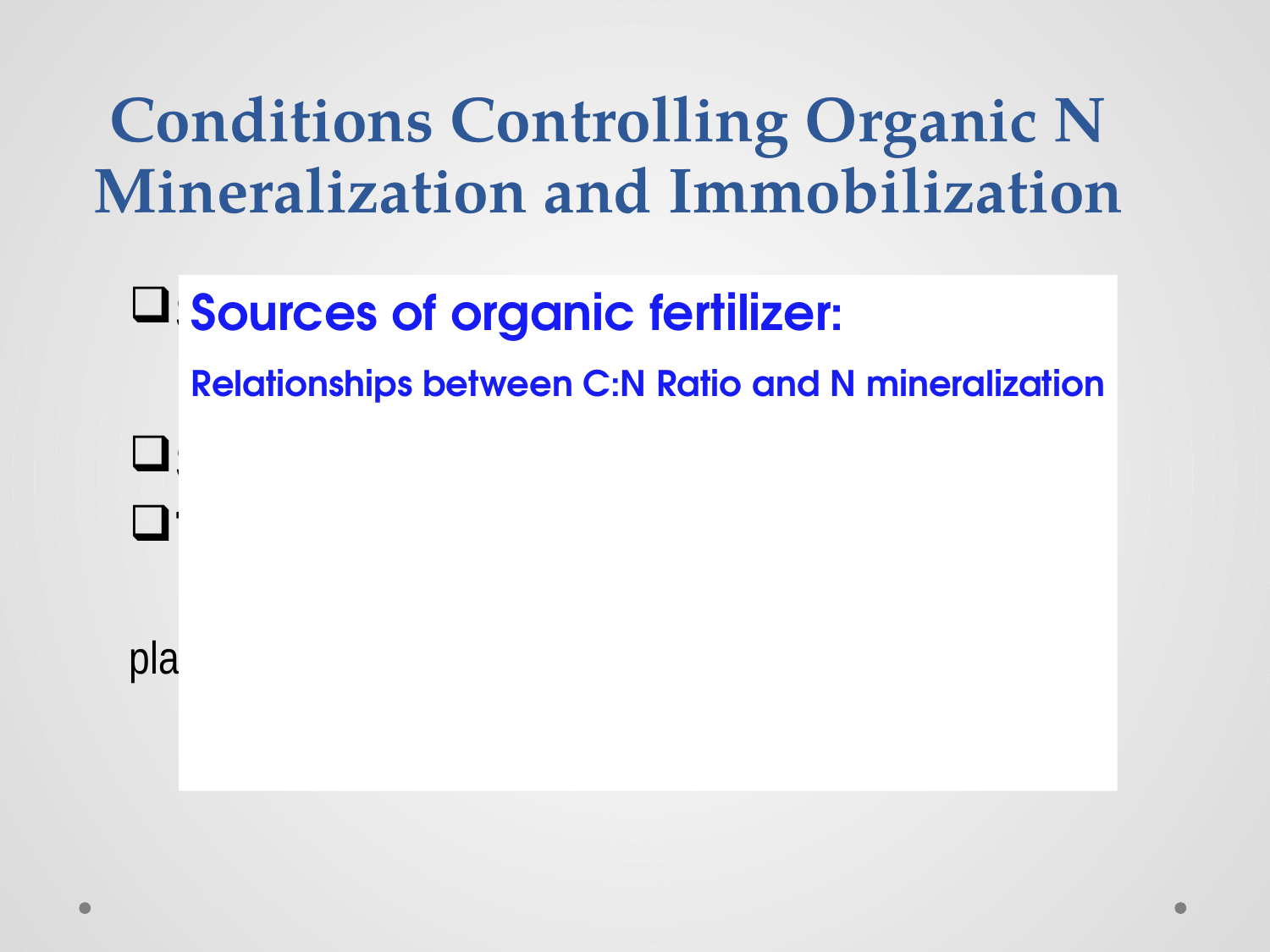

# Conditions Controlling Organic N Mineralization and Immobilization
Sources of organic fertilizer:
	Carbon to nitrogen (C:N) ratio
Soil moisture and Temperature
Tillage:
 	Changes in soil moisture, temperature and 	placement of fertilizers
Sources of organic fertilizer:
Relationships between C:N Ratio and N mineralization